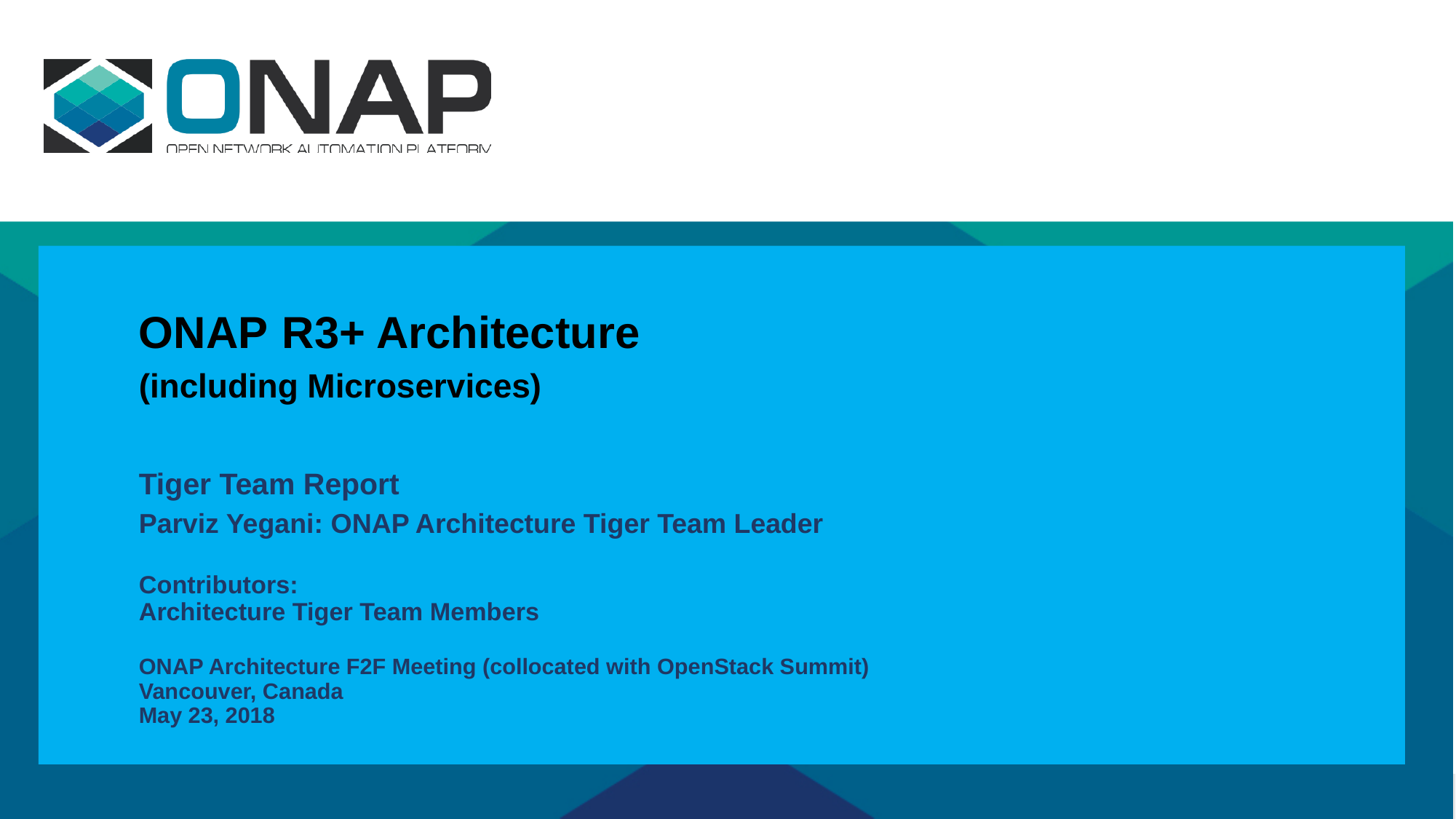

# ONAP R3+ Architecture (including Microservices) Tiger Team Report Parviz Yegani: ONAP Architecture Tiger Team Leader Contributors: Architecture Tiger Team Members ONAP Architecture F2F Meeting (collocated with OpenStack Summit) Vancouver, Canada May 23, 2018